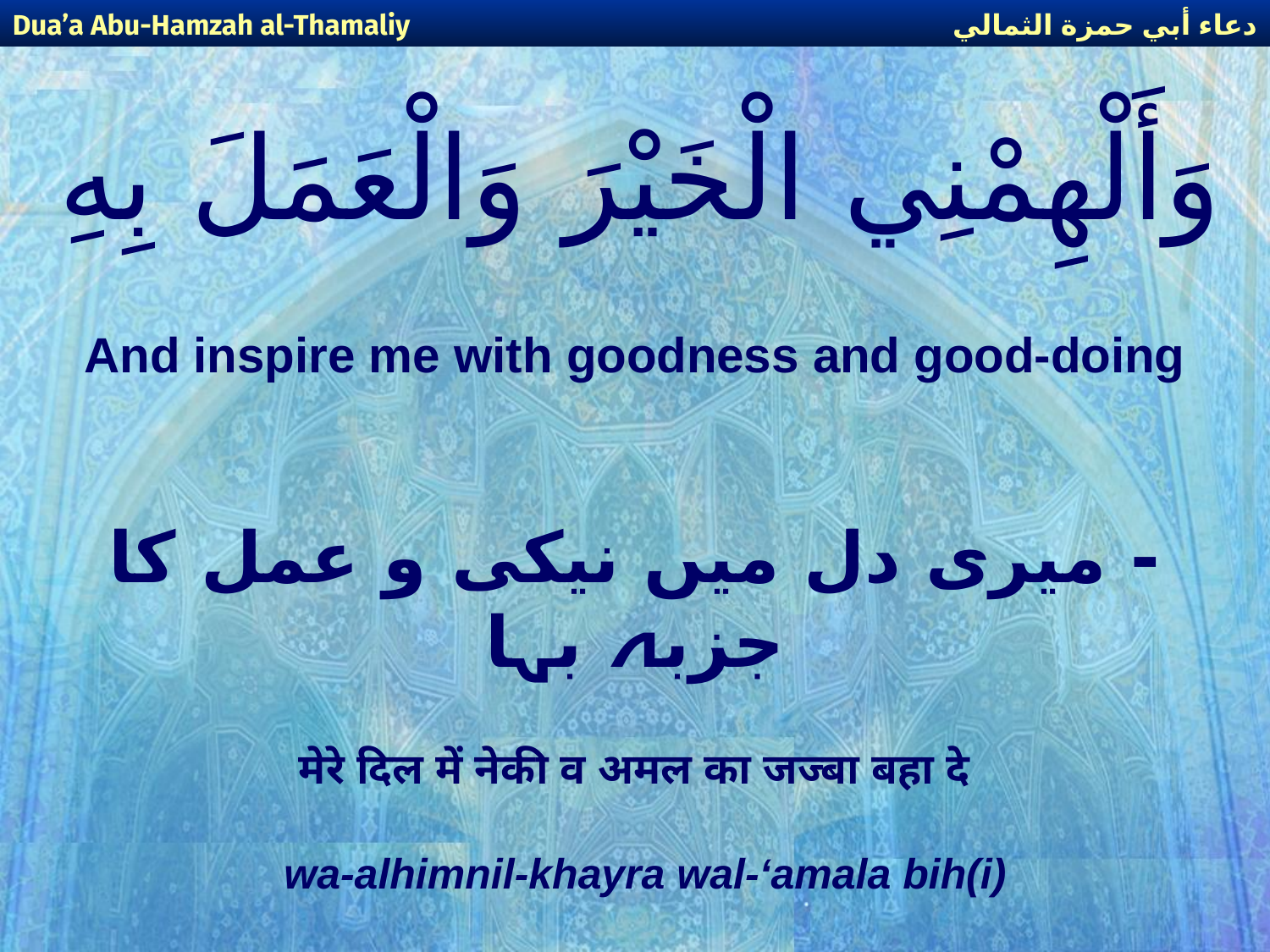

دعاء أبي حمزة الثمالي
Dua’a Abu-Hamzah al-Thamaliy
# وَأَلْهِمْنِي الْخَيْرَ وَالْعَمَلَ بِهِ
And inspire me with goodness and good-doing
- میری دل میں نیکی و عمل کا جزبہ بہا
मेरे दिल में नेकी व अमल का जज्बा बहा दे
wa-alhimnil-khayra wal-‘amala bih(i)